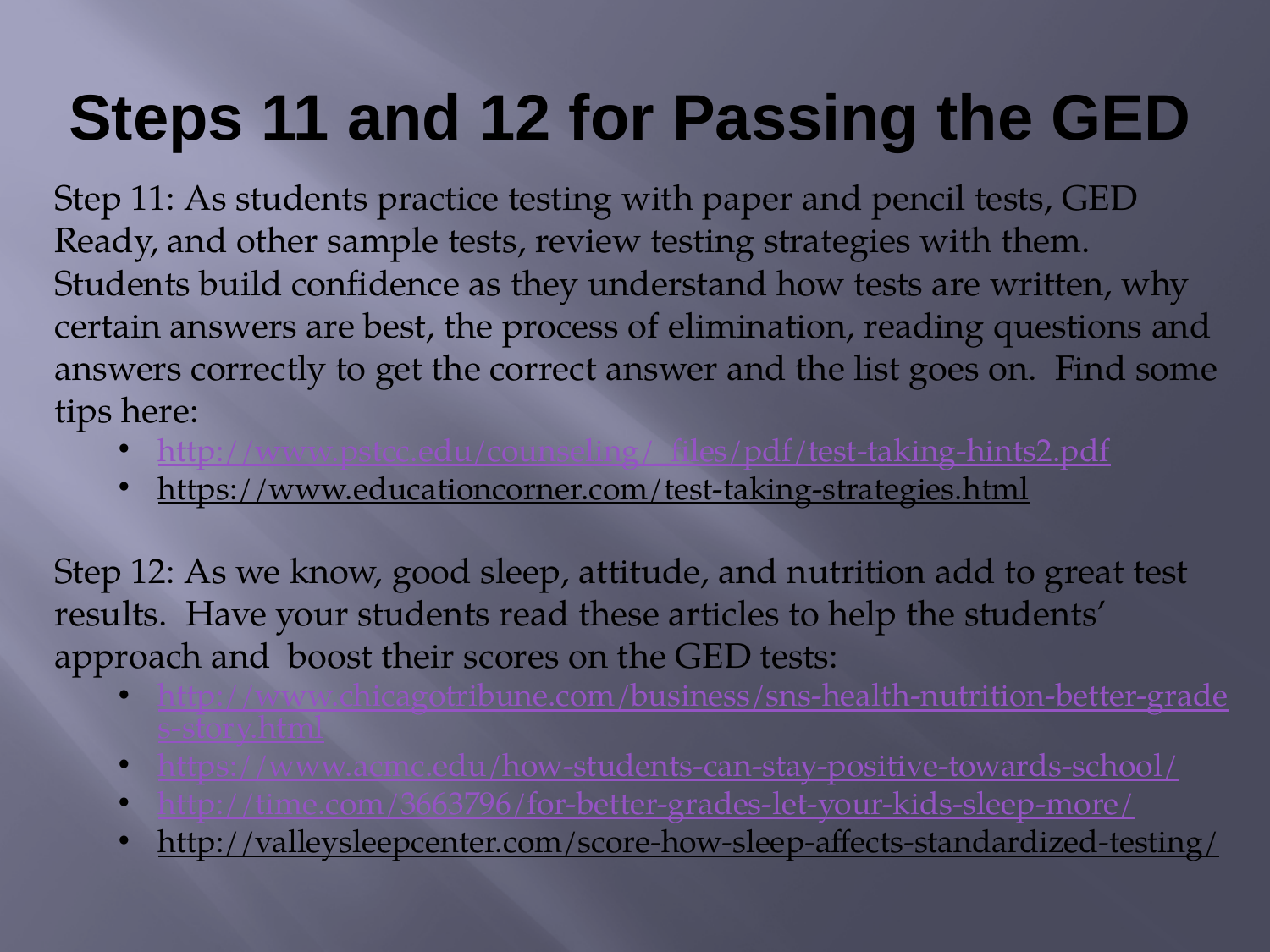

# Steps 11 and 12 for Passing the GED
Step 11: As students practice testing with paper and pencil tests, GED Ready, and other sample tests, review testing strategies with them.  Students build confidence as they understand how tests are written, why certain answers are best, the process of elimination, reading questions and answers correctly to get the correct answer and the list goes on.  Find some tips here:
http://www.pstcc.edu/counseling/_files/pdf/test-taking-hints2.pdf
https://www.educationcorner.com/test-taking-strategies.html

Step 12: As we know, good sleep, attitude, and nutrition add to great test results.  Have your students read these articles to help the students’ approach and  boost their scores on the GED tests:
http://www.chicagotribune.com/business/sns-health-nutrition-better-grades-story.html
https://www.acmc.edu/how-students-can-stay-positive-towards-school/
http://time.com/3663796/for-better-grades-let-your-kids-sleep-more/
http://valleysleepcenter.com/score-how-sleep-affects-standardized-testing/